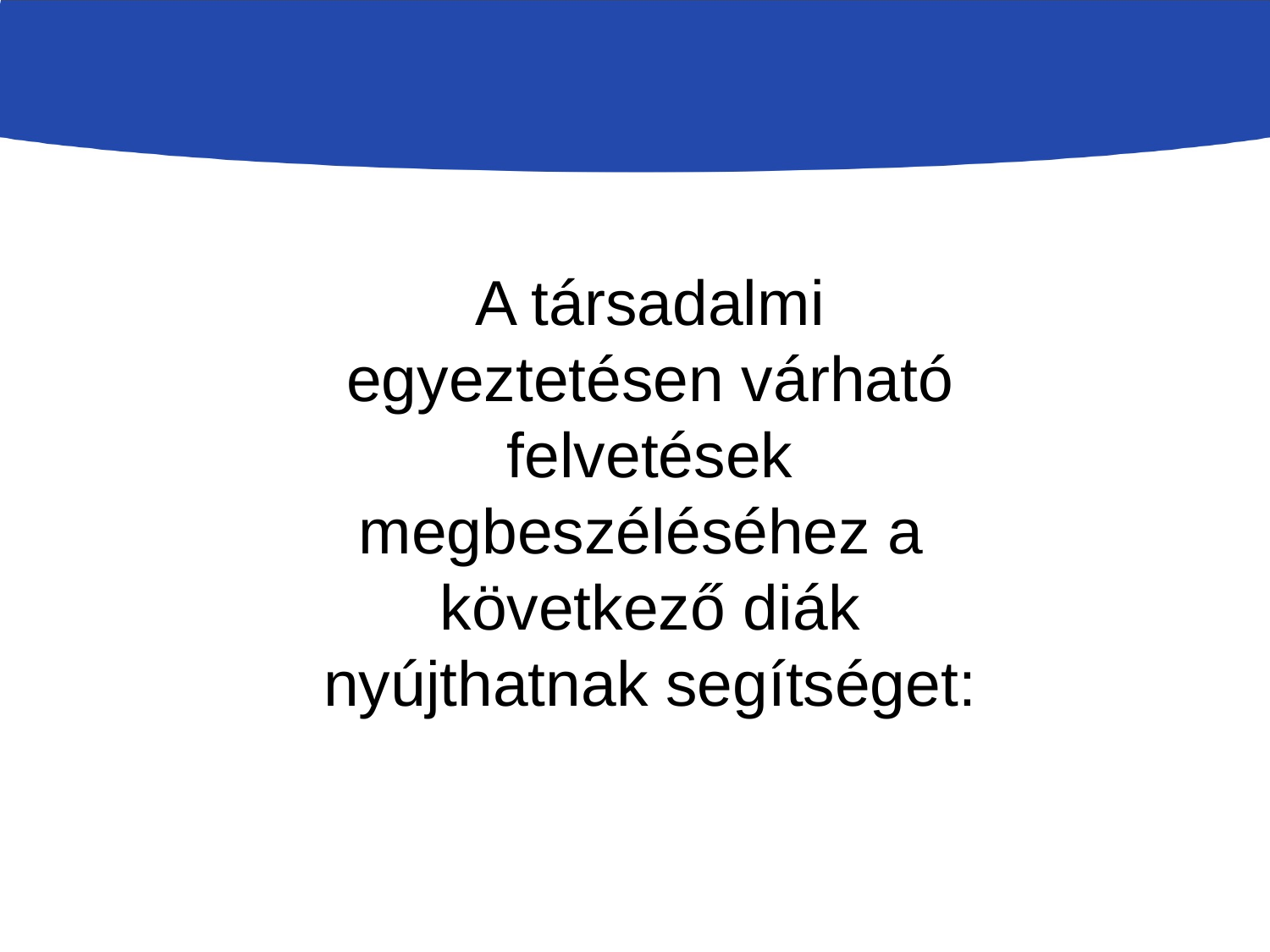

A társadalmi egyeztetésen várható felvetések megbeszéléséhez a  következő diák nyújthatnak segítséget: